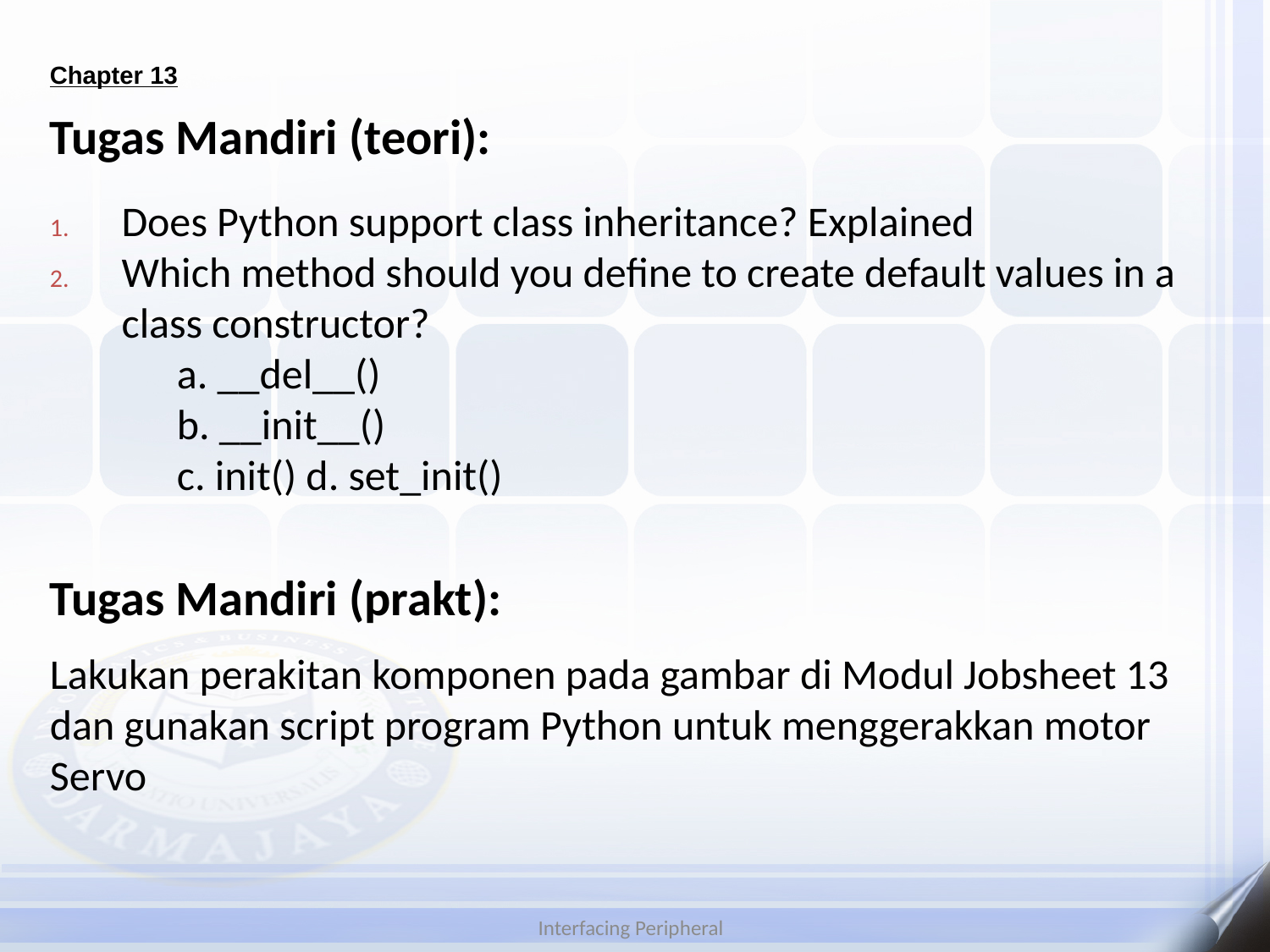

# Chapter 13
Tugas Mandiri (teori):

Does Python support class inheritance? Explained
Which method should you define to create default values in a class constructor?
	a. __del__()
	b. __init__()
	c. init() d. set_init()
Tugas Mandiri (prakt):

Lakukan perakitan komponen pada gambar di Modul Jobsheet 13 dan gunakan script program Python untuk menggerakkan motor Servo
Interfacing Peripheral